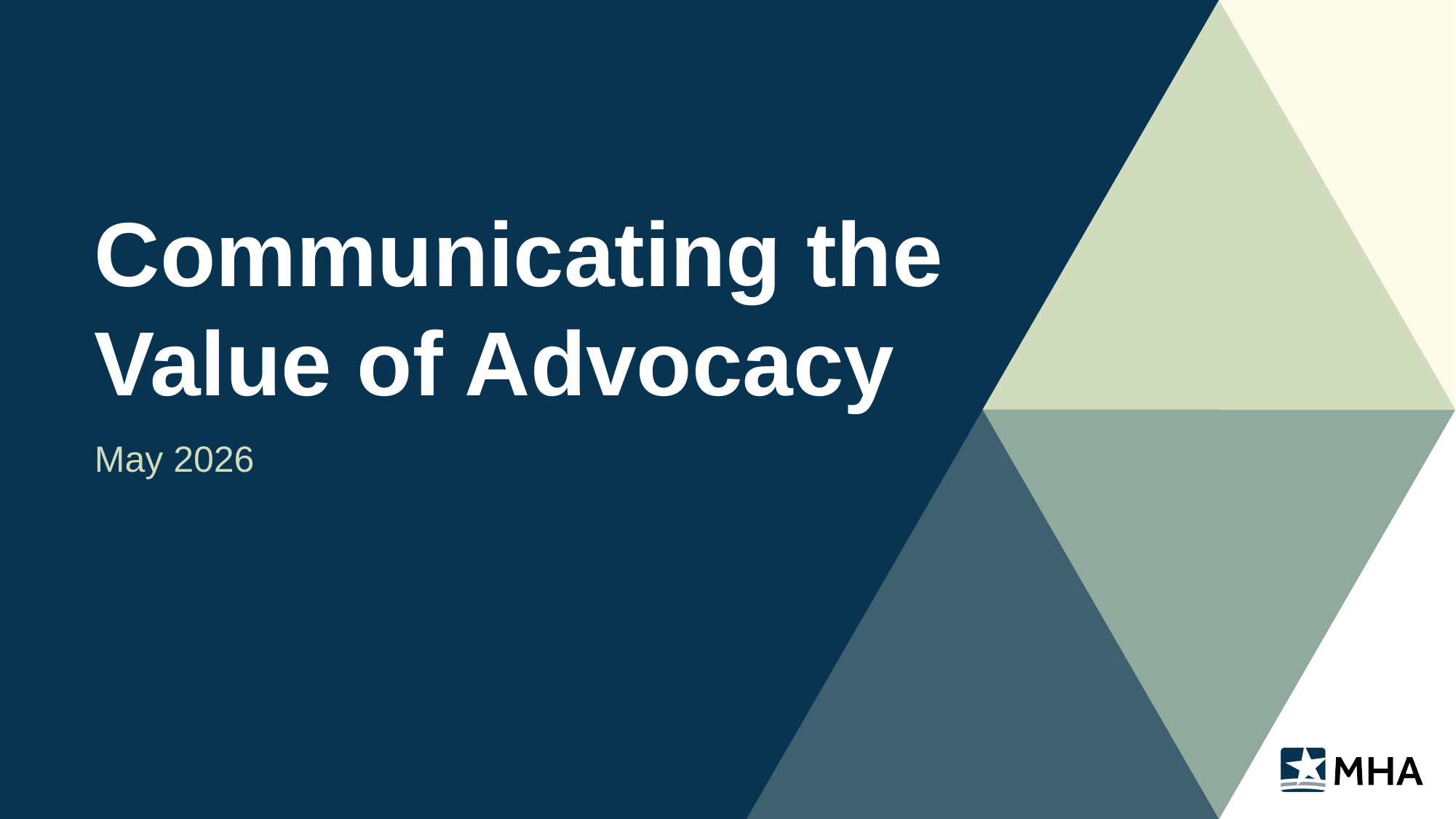

# Communicating the Value of Advocacy
May 2026